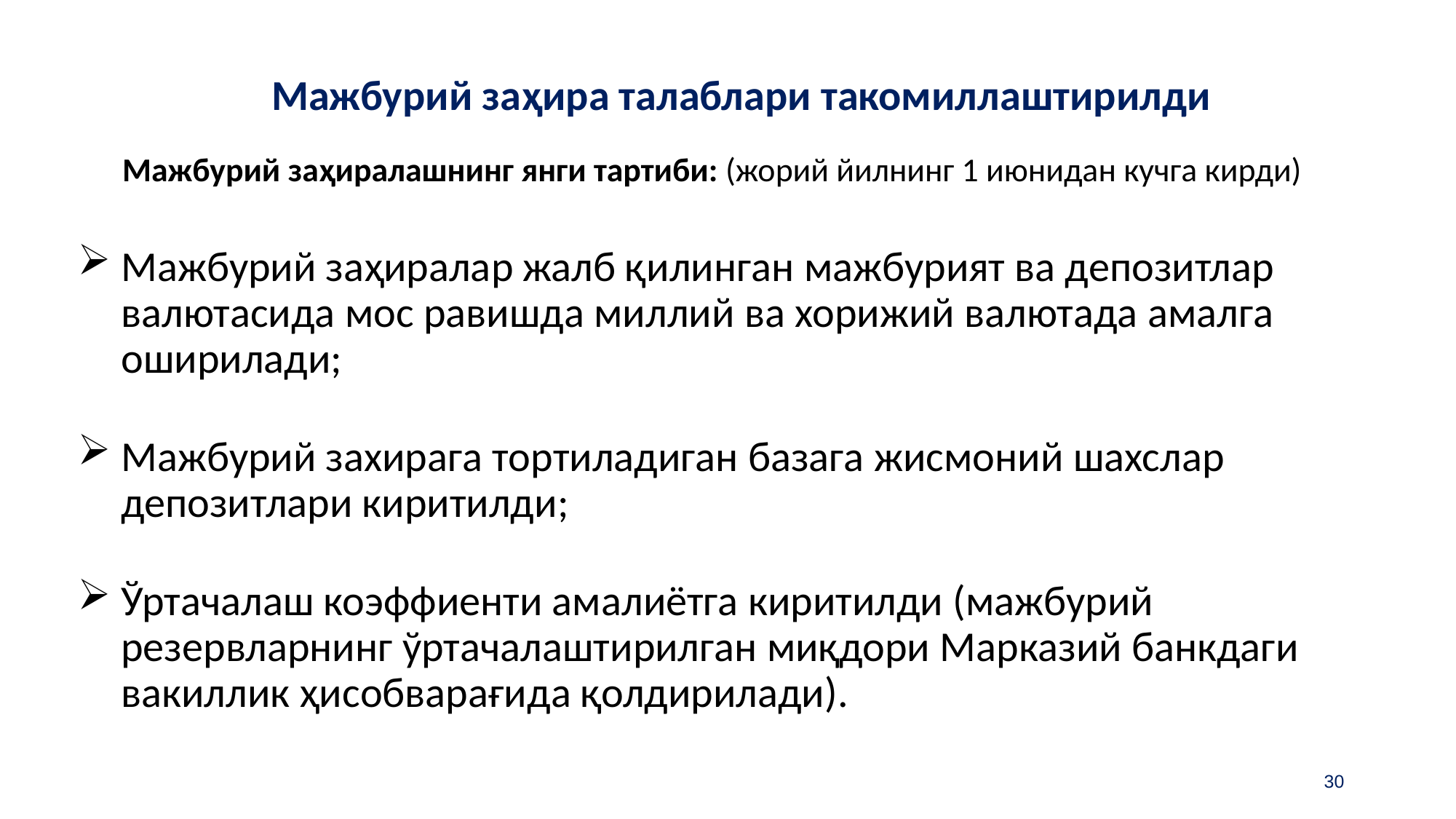

# Мажбурий заҳира талаблари такомиллаштирилди
      Мажбурий заҳиралашнинг янги тартиби: (жорий йилнинг 1 июнидан кучга кирди)

Мажбурий заҳиралар жалб қилинган мажбурият ва депозитлар валютасида мос равишда миллий ва хорижий валютада амалга оширилади;

Мажбурий захирага тортиладиган базага жисмоний шахслар депозитлари киритилди;

Ўртачалаш коэффиенти амалиётга киритилди (мажбурий резервларнинг ўртачалаштирилган миқдори Марказий банкдаги вакиллик ҳисобварағида қолдирилади).
30